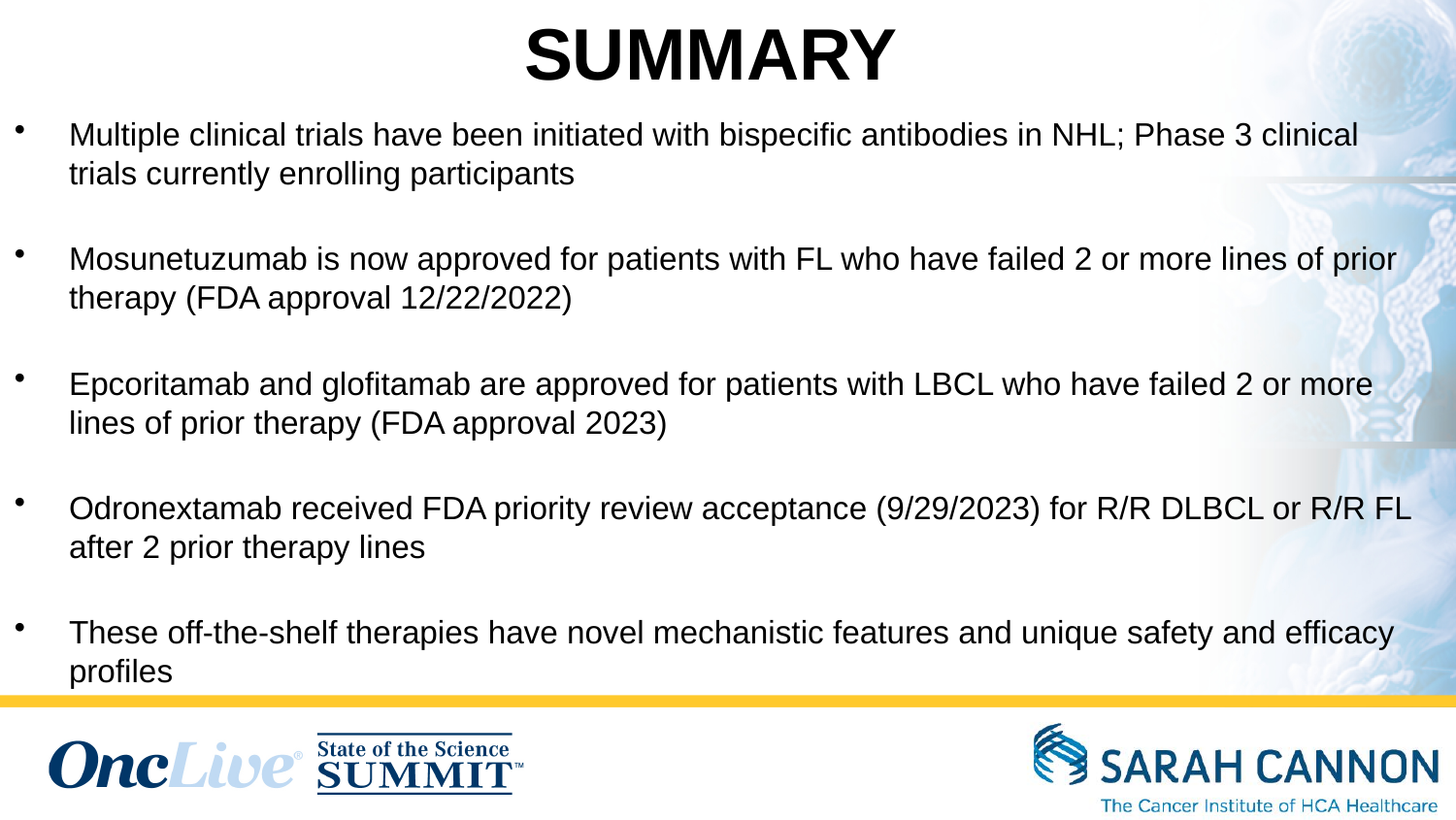

SUMMARY
Multiple clinical trials have been initiated with bispecific antibodies in NHL; Phase 3 clinical trials currently enrolling participants
Mosunetuzumab is now approved for patients with FL who have failed 2 or more lines of prior therapy (FDA approval 12/22/2022)
Epcoritamab and glofitamab are approved for patients with LBCL who have failed 2 or more lines of prior therapy (FDA approval 2023)
Odronextamab received FDA priority review acceptance (9/29/2023) for R/R DLBCL or R/R FL after 2 prior therapy lines
These off-the-shelf therapies have novel mechanistic features and unique safety and efficacy profiles